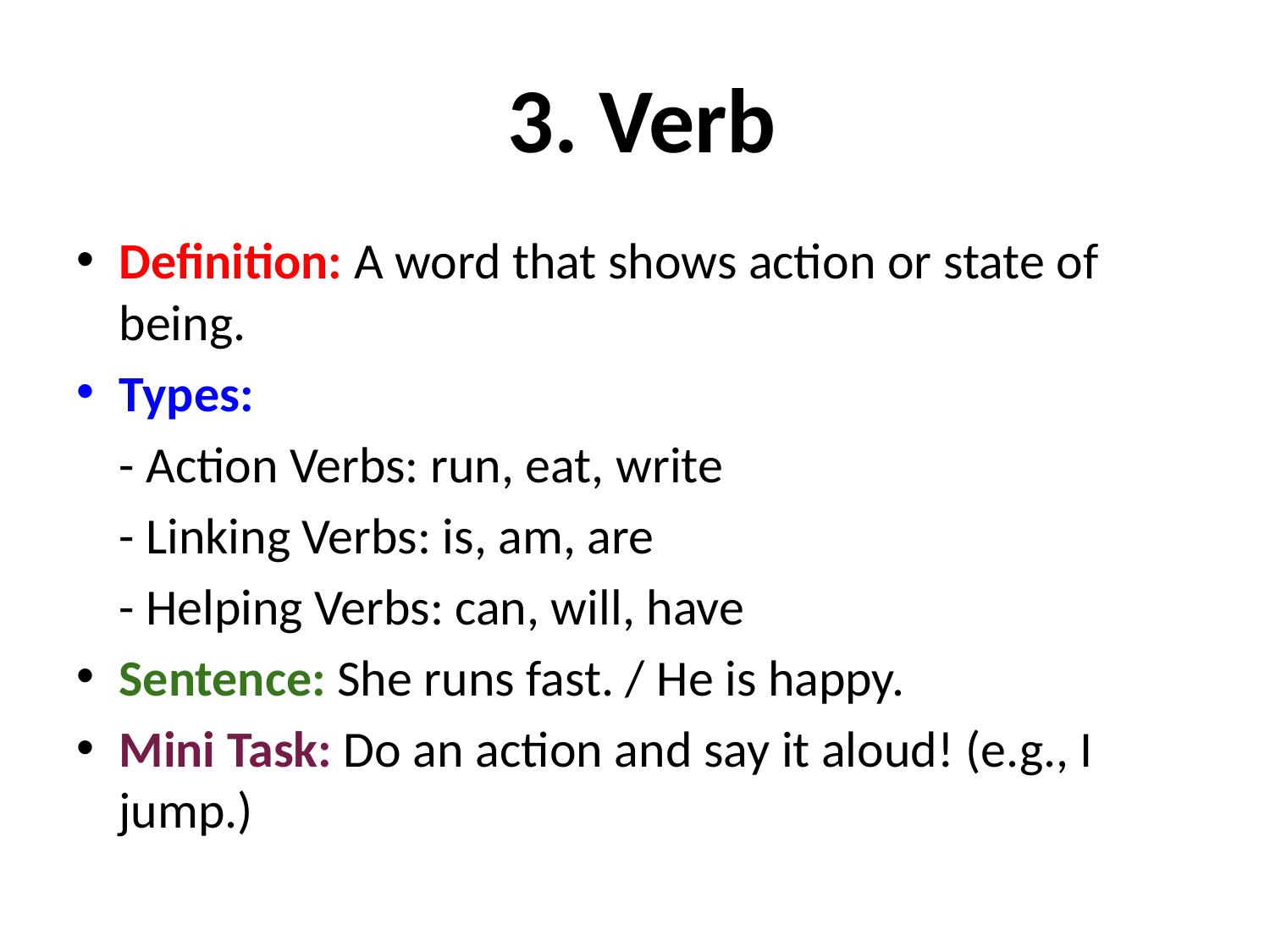

# 3. Verb
Definition: A word that shows action or state of being.
Types:
- Action Verbs: run, eat, write
- Linking Verbs: is, am, are
- Helping Verbs: can, will, have
Sentence: She runs fast. / He is happy.
Mini Task: Do an action and say it aloud! (e.g., I jump.)